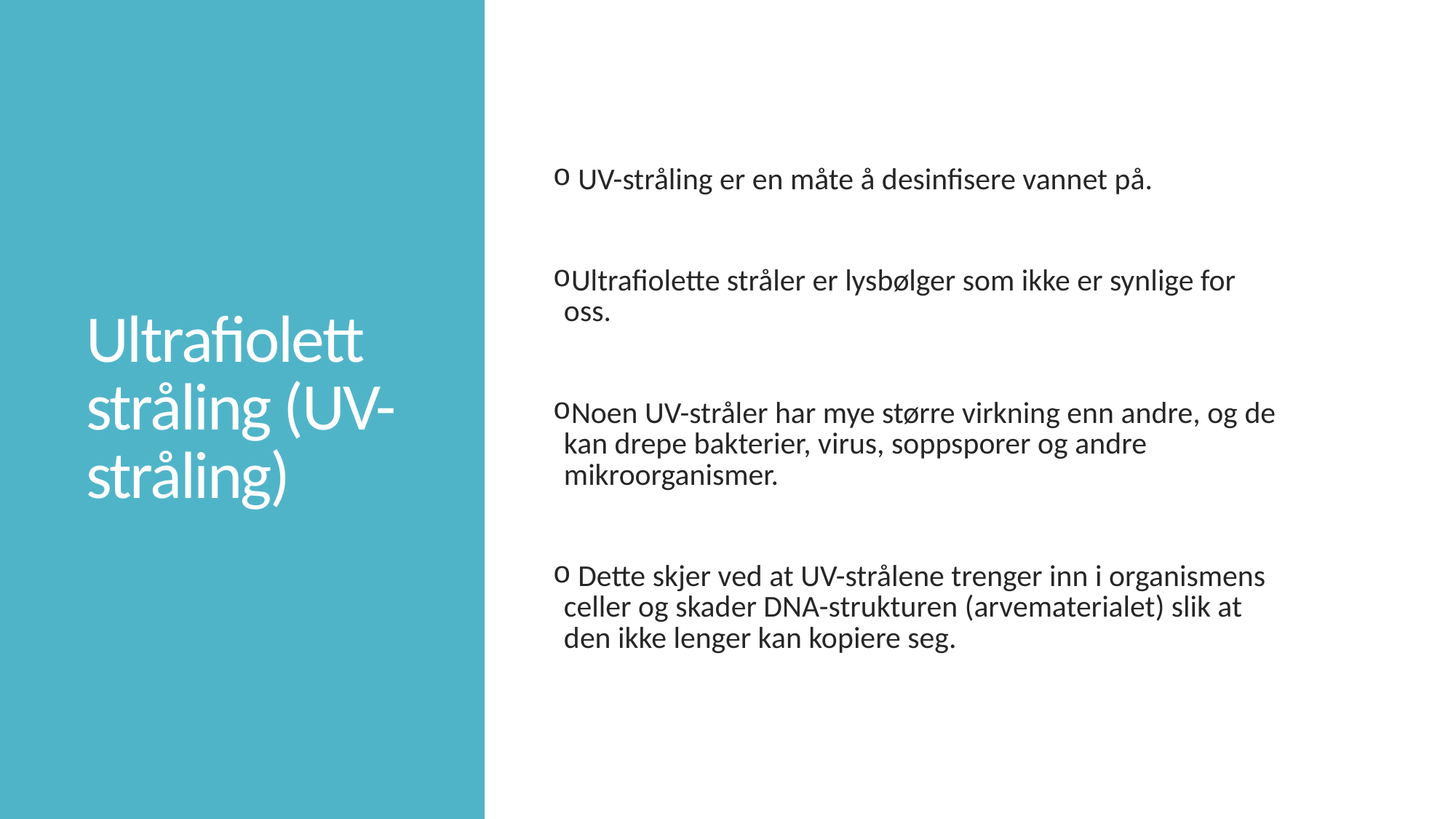

# Ultrafiolett stråling (UV-stråling)
 UV-stråling er en måte å desinfisere vannet på.

Ultrafiolette stråler er lysbølger som ikke er synlige for oss.

Noen UV-stråler har mye større virkning enn andre, og de kan drepe bakterier, virus, soppsporer og andre mikroorganismer.

 Dette skjer ved at UV-strålene trenger inn i organismens celler og skader DNA-strukturen (arvematerialet) slik at den ikke lenger kan kopiere seg.